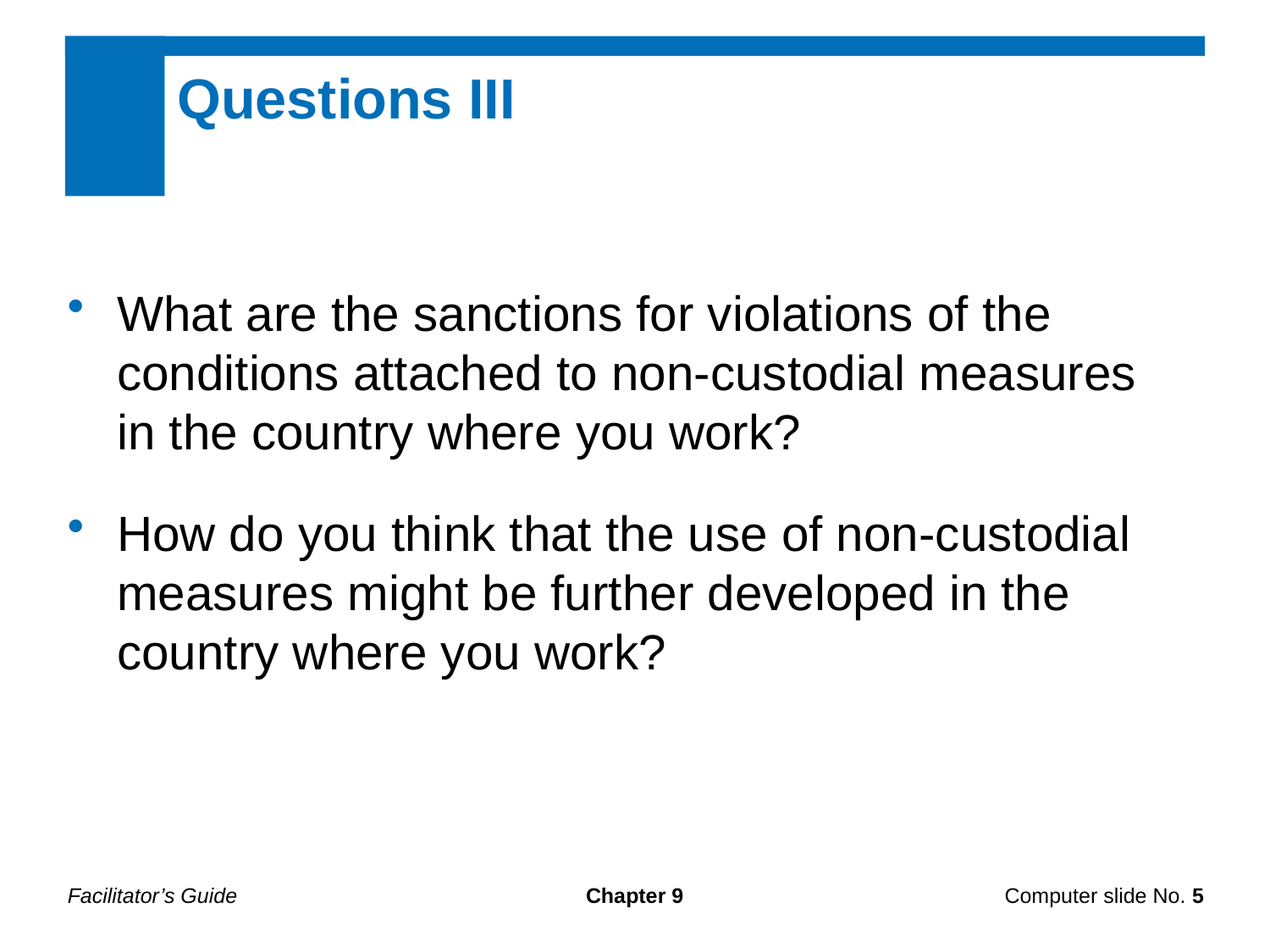

Questions III
What are the sanctions for violations of the conditions attached to non-custodial measures in the country where you work?
How do you think that the use of non-custodial measures might be further developed in the country where you work?
Facilitator’s Guide
Chapter 9
Computer slide No. 5